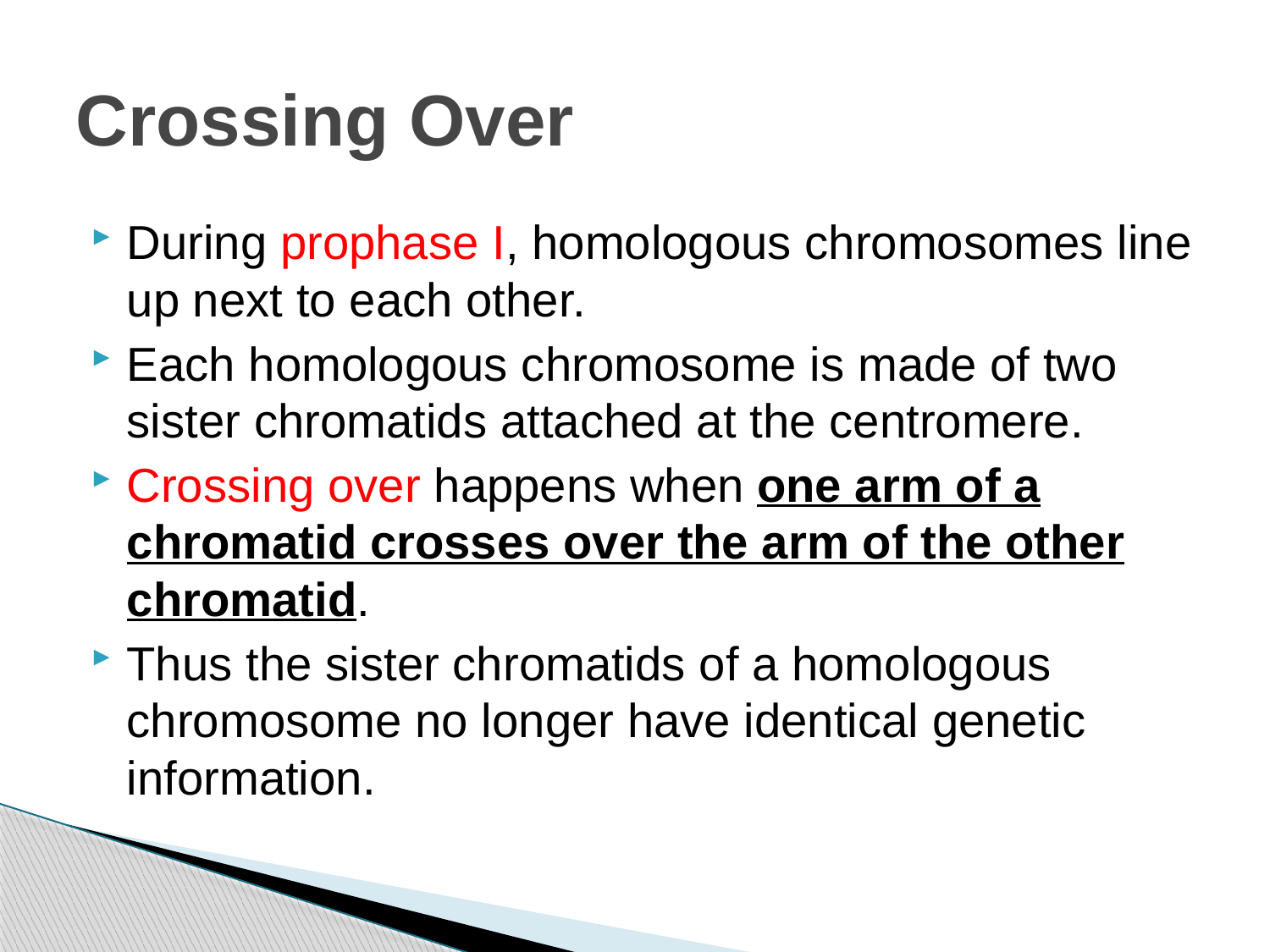

# Crossing Over
During prophase I, homologous chromosomes line up next to each other.
Each homologous chromosome is made of two sister chromatids attached at the centromere.
Crossing over happens when one arm of a chromatid crosses over the arm of the other chromatid.
Thus the sister chromatids of a homologous chromosome no longer have identical genetic information.